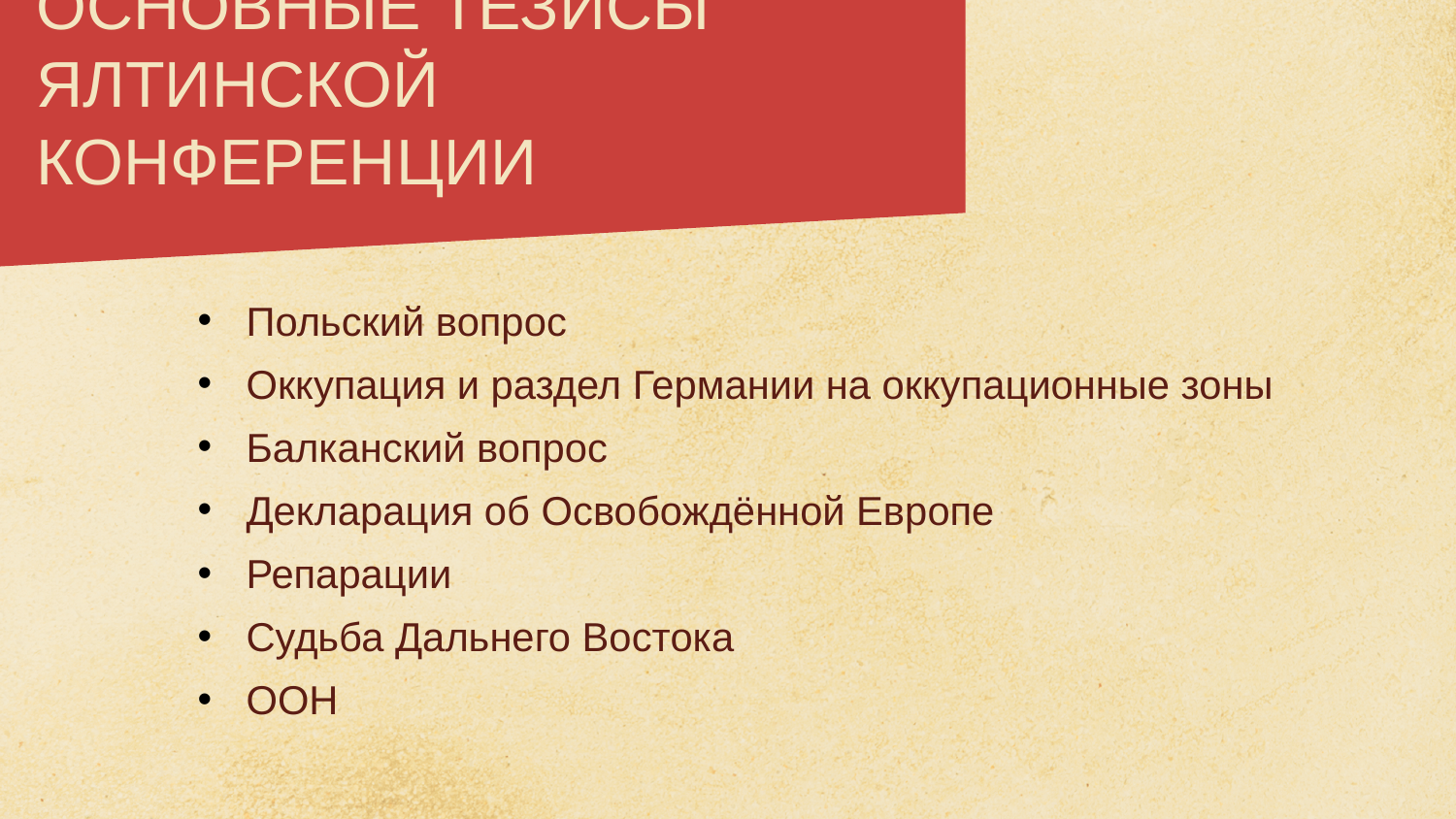

# ОСНОВНЫЕ ТЕЗИСЫ ЯЛТИНСКОЙ КОНФЕРЕНЦИИ

Польский вопрос
Оккупация и раздел Германии на оккупационные зоны
Балканский вопрос
Декларация об Освобождённой Европе
Репарации
Судьба Дальнего Востока
ООН